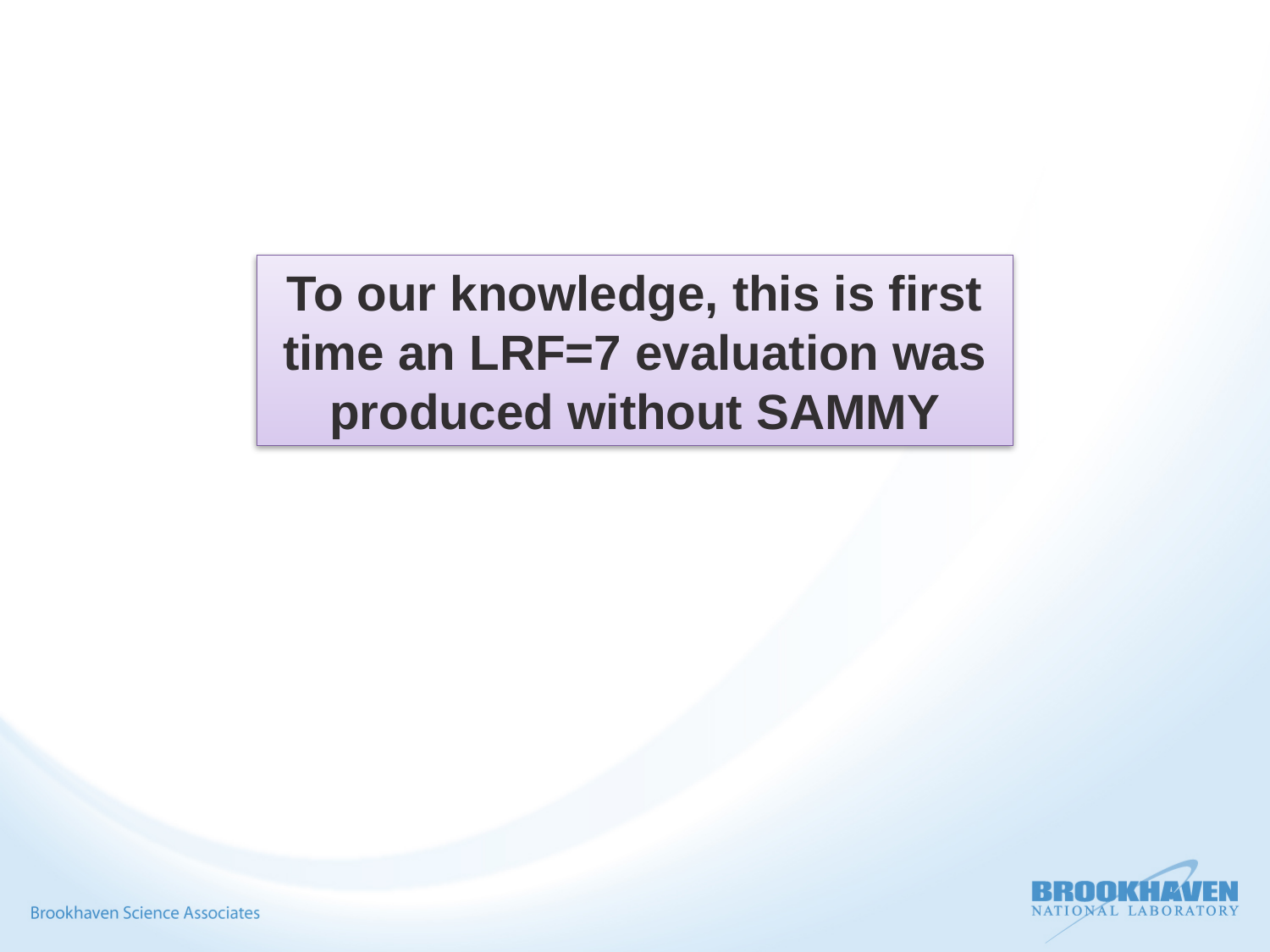

To our knowledge, this is first time an LRF=7 evaluation was produced without SAMMY